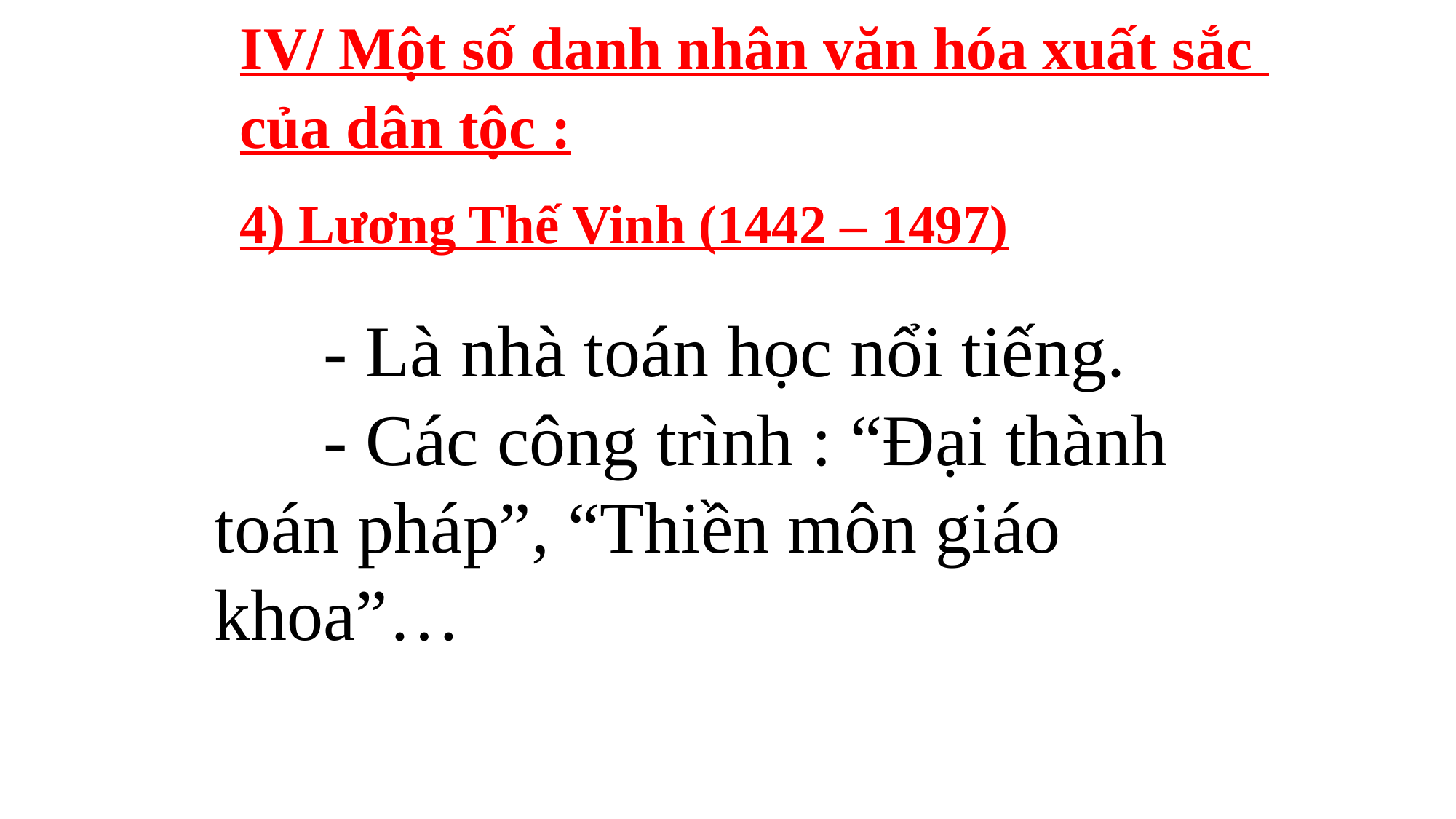

IV/ Một số danh nhân văn hóa xuất sắc  của dân tộc :
4) Lương Thế Vinh (1442 – 1497)

	- Là nhà toán học nổi tiếng.
	- Các công trình : “Đại thành toán pháp”, “Thiền môn giáo khoa”…